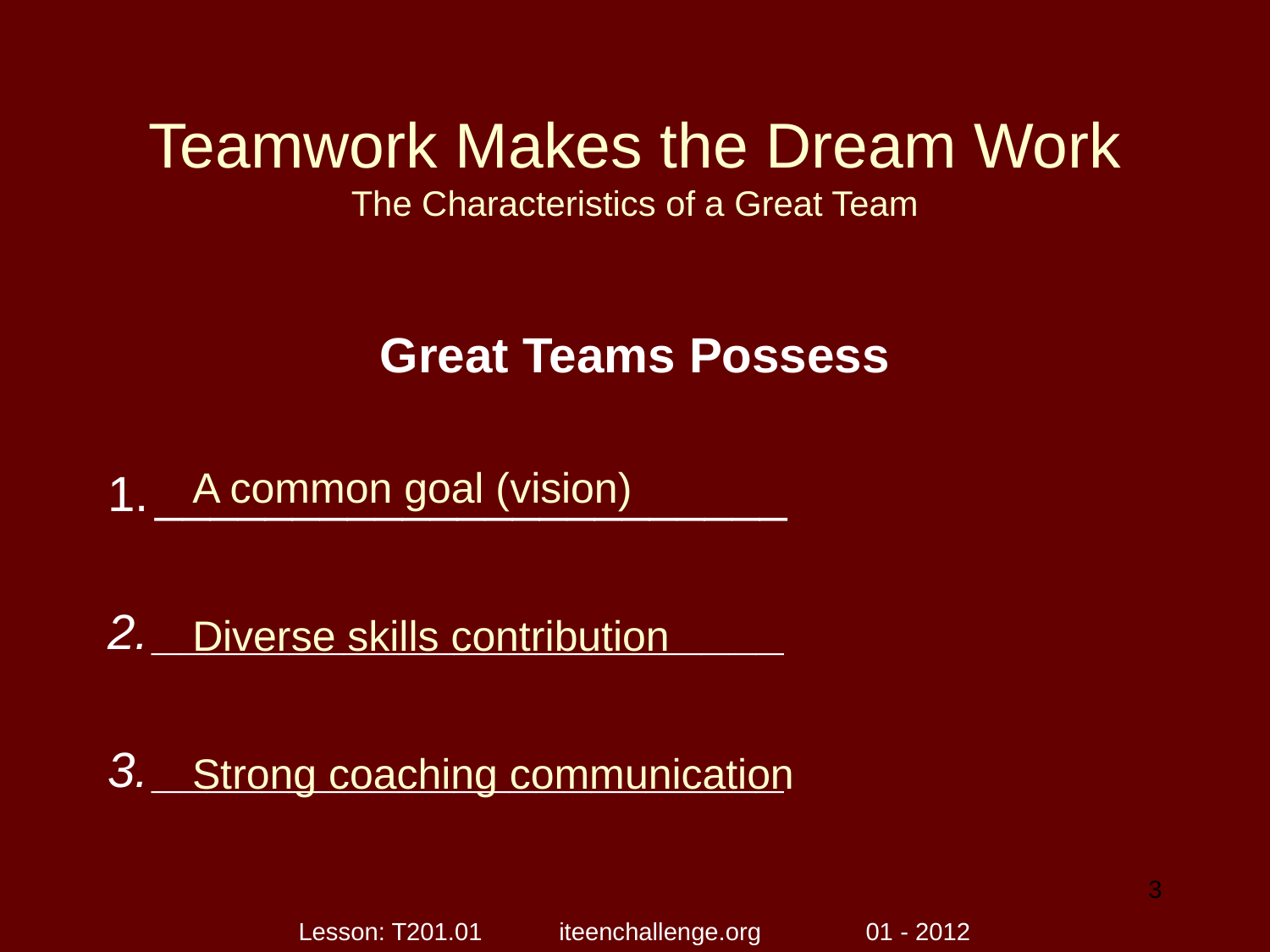

# Teamwork Makes the Dream Work The Characteristics of a Great Team
Great Teams Possess

_______________________

_______________________

_______________________
A common goal (vision)
Diverse skills contribution
Strong coaching communication
3
Lesson: T201.01           iteenchallenge.org               01 - 2012